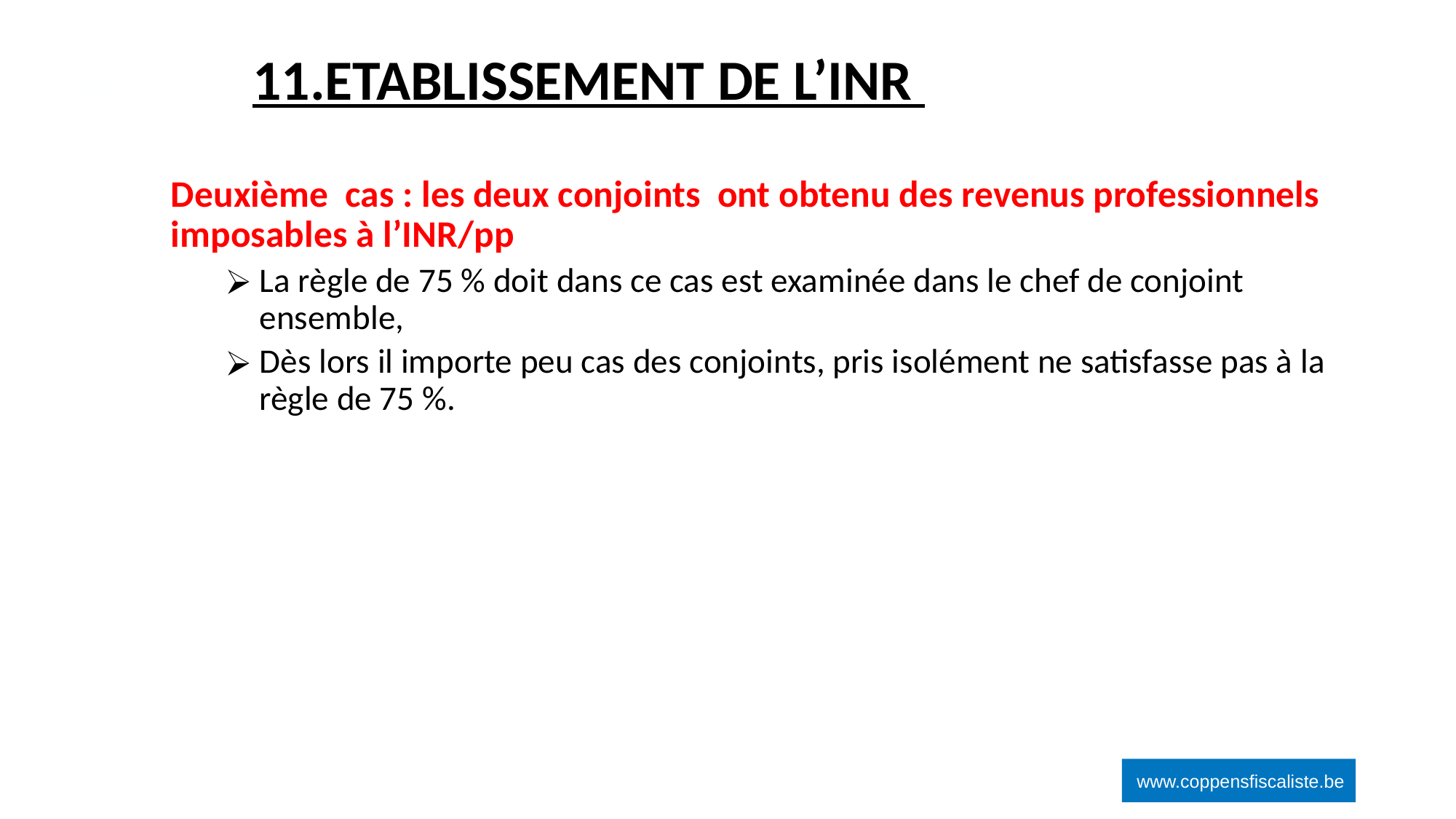

# 11.ETABLISSEMENT DE L’INR
66
Deuxième  cas : les deux conjoints  ont obtenu des revenus professionnels imposables à l’INR/pp
La règle de 75 % doit dans ce cas est examinée dans le chef de conjoint ensemble,
Dès lors il importe peu cas des conjoints, pris isolément ne satisfasse pas à la règle de 75 %.
www.coppensfiscaliste.be